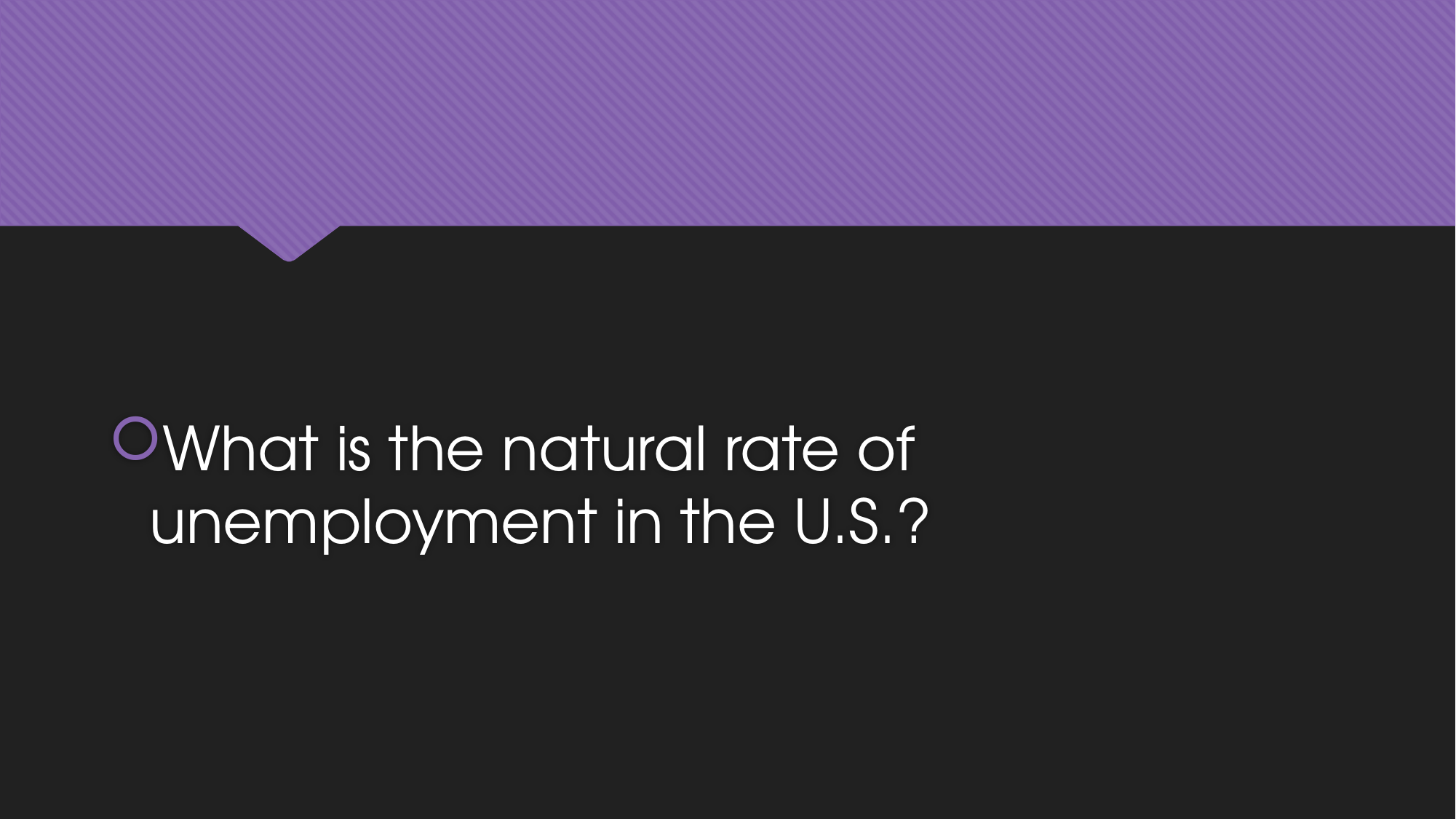

#
What is the natural rate of unemployment in the U.S.?